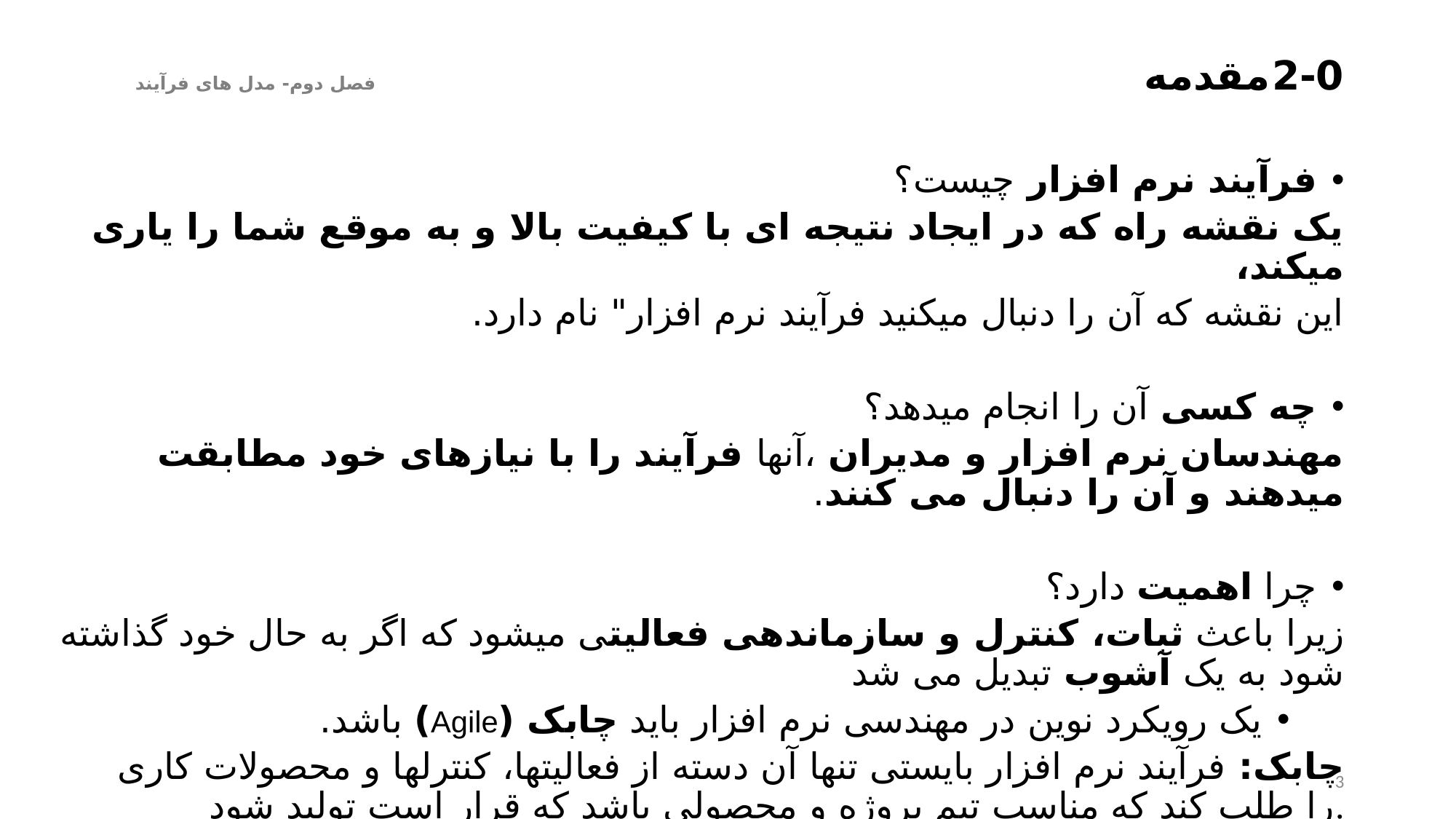

# 2-0	مقدمه                                                       فصل دوم- مدل های فرآیند
فرآیند نرم افزار چیست؟
	یک نقشه راه که در ایجاد نتیجه ای با کیفیت بالا و به موقع شما را یاری میکند،
	این نقشه که آن را دنبال میکنید فرآیند نرم افزار" نام دارد.

چه کسی آن را انجام میدهد؟
	مهندسان نرم افزار و مدیران ،آنها فرآیند را با نیازهای خود مطابقت میدهند و آن را دنبال می کنند.

چرا اهمیت دارد؟
	زیرا باعث ثبات، کنترل و سازماندهی فعالیتی میشود که اگر به حال خود گذاشته شود به یک آشوب تبدیل می شد
یک رویکرد نوین در مهندسی نرم افزار باید چابک (Agile) باشد.
 چابک: فرآیند نرم افزار بایستی تنها آن دسته از فعالیتها، کنترلها و محصولات کاری را طلب کند که مناسب تیم پروژه و محصولی باشد که قرار است تولید شود.
3